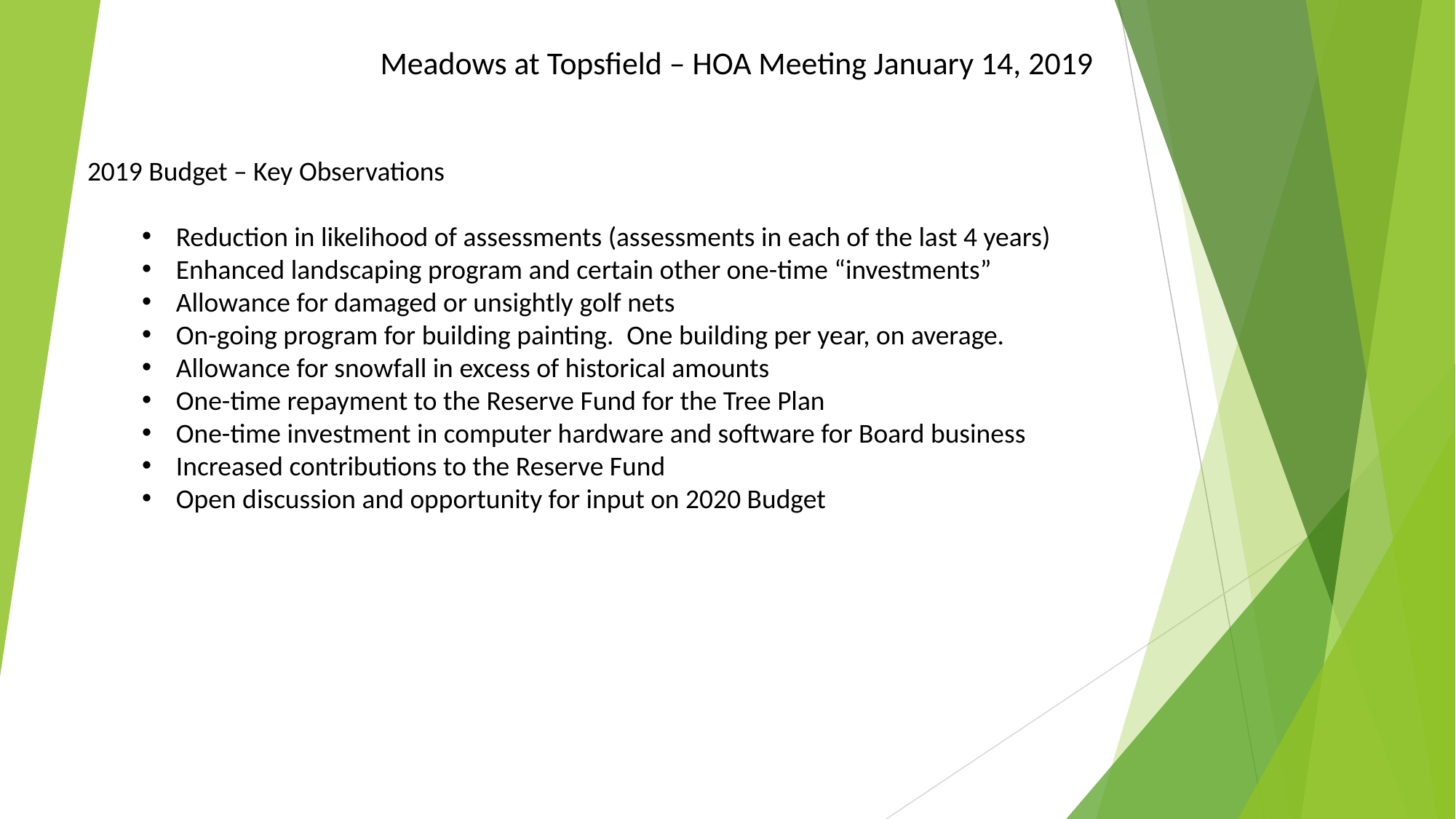

# Meadows at Topsfield – HOA Meeting January 14, 2019
2019 Budget – Key Observations
Reduction in likelihood of assessments (assessments in each of the last 4 years)
Enhanced landscaping program and certain other one-time “investments”
Allowance for damaged or unsightly golf nets
On-going program for building painting.  One building per year, on average.
Allowance for snowfall in excess of historical amounts
One-time repayment to the Reserve Fund for the Tree Plan
One-time investment in computer hardware and software for Board business
Increased contributions to the Reserve Fund
Open discussion and opportunity for input on 2020 Budget